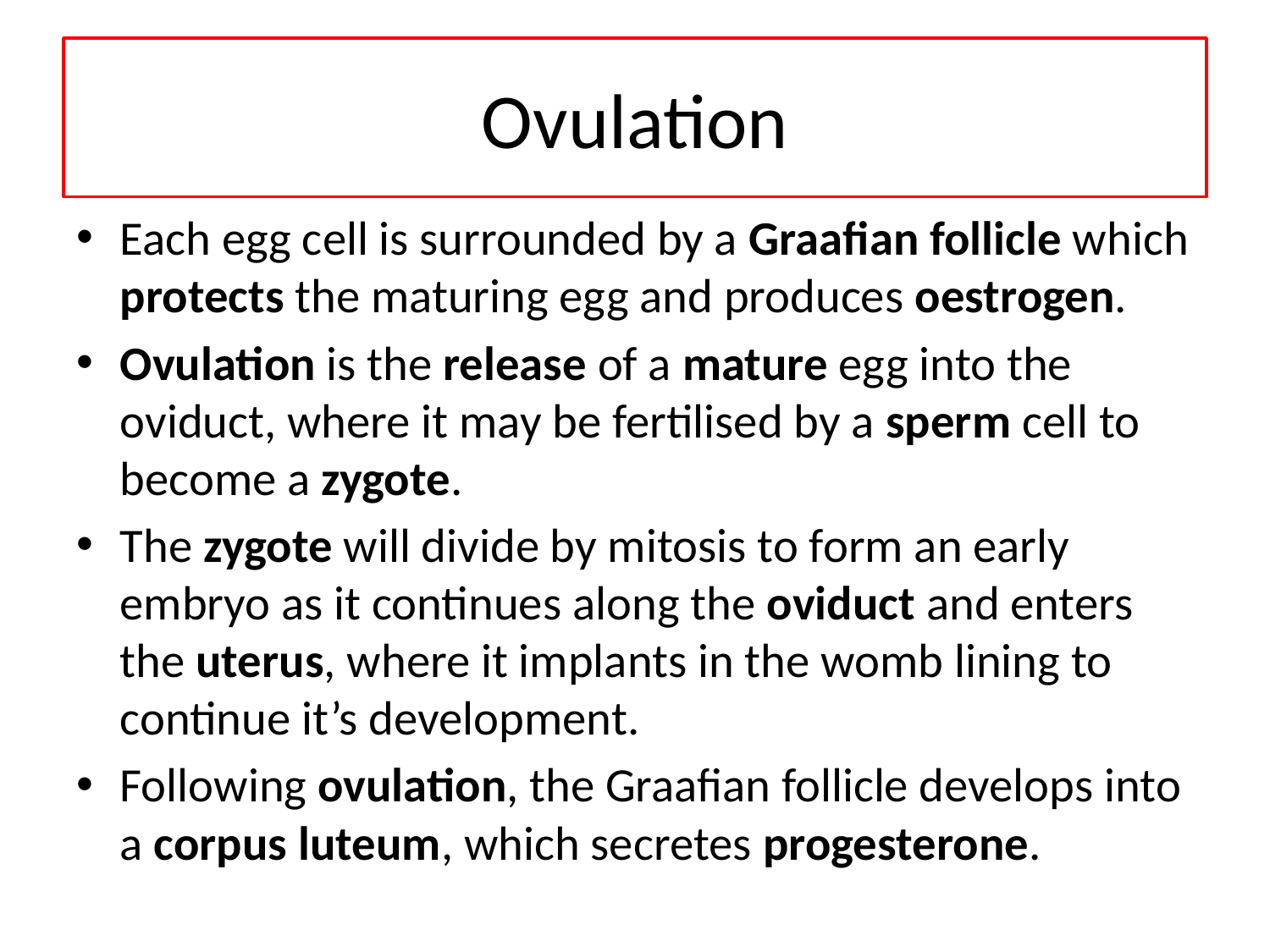

# Ovulation
Each egg cell is surrounded by a Graafian follicle which protects the maturing egg and produces oestrogen.
Ovulation is the release of a mature egg into the oviduct, where it may be fertilised by a sperm cell to become a zygote.
The zygote will divide by mitosis to form an early embryo as it continues along the oviduct and enters the uterus, where it implants in the womb lining to continue it’s development.
Following ovulation, the Graafian follicle develops into a corpus luteum, which secretes progesterone.